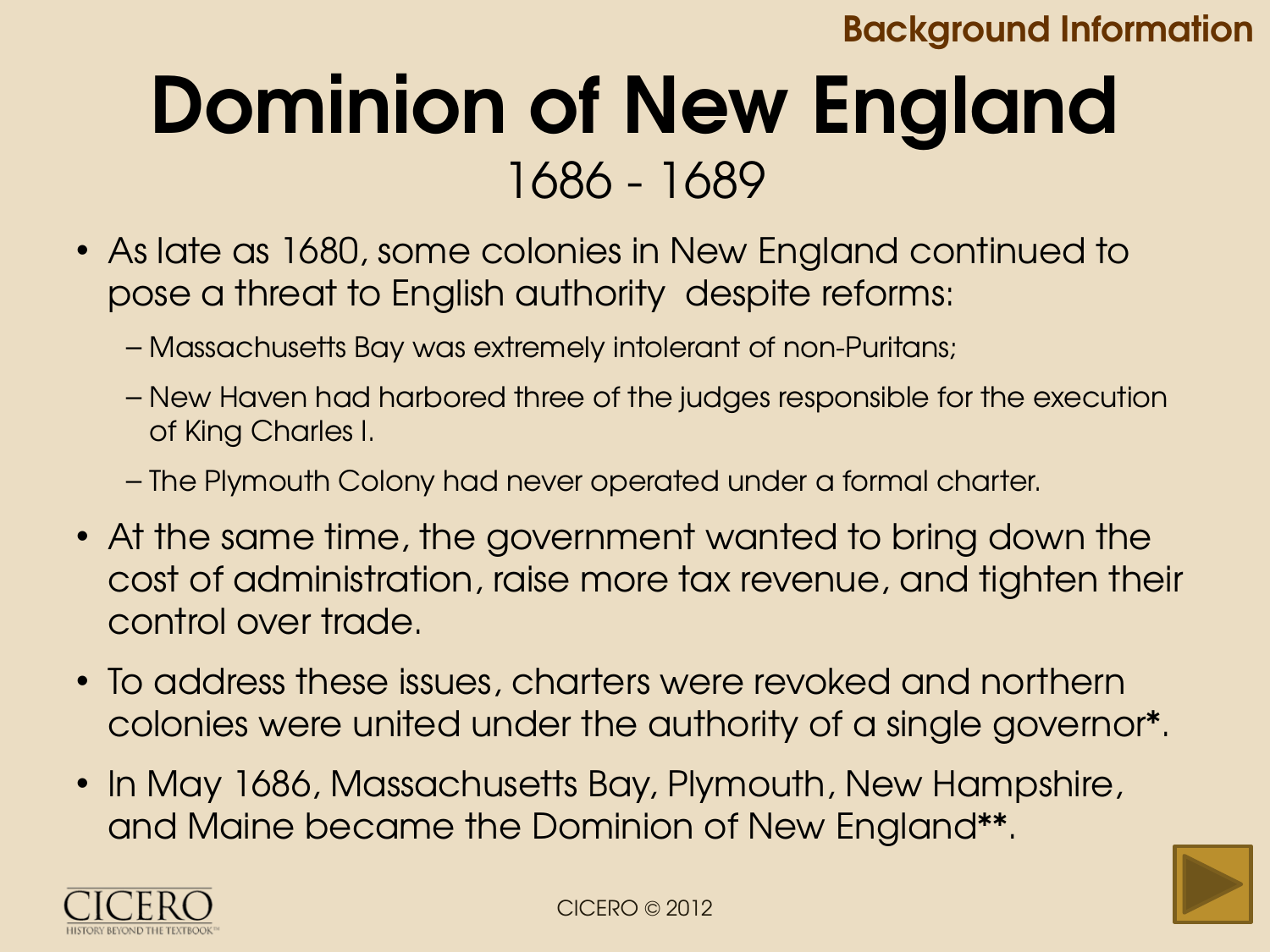

Background Information
# Dominion of New England 1686 - 1689
As late as 1680, some colonies in New England continued to pose a threat to English authority  despite reforms:
Massachusetts Bay was extremely intolerant of non-Puritans;
New Haven had harbored three of the judges responsible for the execution of King Charles I.
The Plymouth Colony had never operated under a formal charter.
At the same time, the government wanted to bring down the cost of administration, raise more tax revenue, and tighten their control over trade.
To address these issues, charters were revoked and northern colonies were united under the authority of a single governor*.
In May 1686, Massachusetts Bay, Plymouth, New Hampshire, and Maine became the Dominion of New England**.

CICERO © 2012